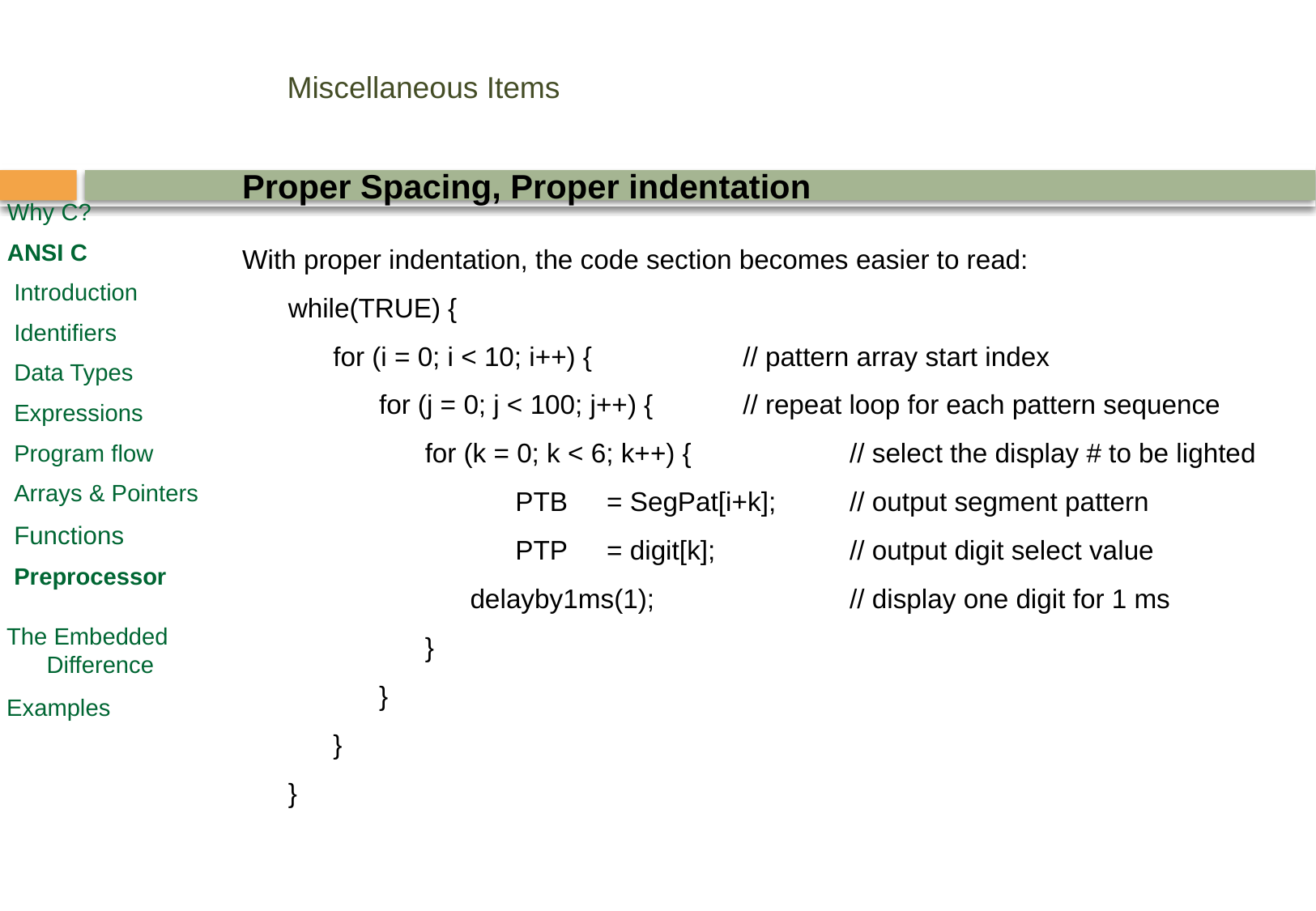

# Miscellaneous Items
Proper Spacing, Proper indentation

With proper indentation, the code section becomes easier to read:
 	while(TRUE) {
        	for (i = 0; i < 10; i++) { 				// pattern array start index
            		for (j = 0; j < 100; j++) { 		// repeat loop for each pattern sequence
                		for (k = 0; k < 6; k++) {       	// select the display # to be lighted
                    			PTB 	= SegPat[i+k]; 	// output segment pattern
                    			PTP 	= digit[k];	  	// output digit select value
                 			delayby1ms(1);	  		// display one digit for 1 ms
            			}
        		}
    		}
	}
Why C?
ANSI C
 Introduction
 Identifiers
 Data Types
 Expressions
 Program flow
 Arrays & Pointers
 Functions
 Preprocessor
 The Embedded
       Difference
 Examples